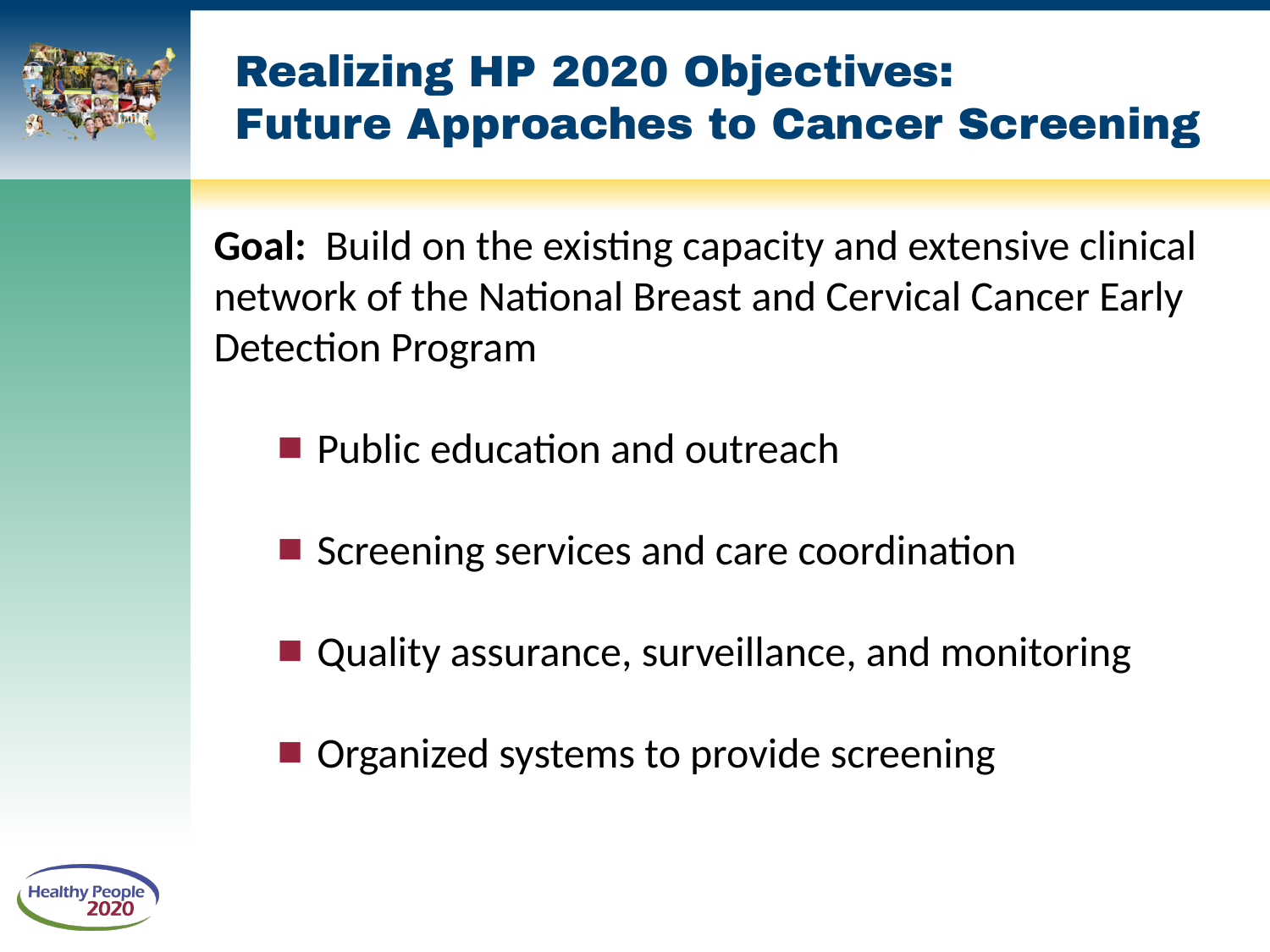

# Realizing HP 2020 Objectives: Future Approaches to Cancer Screening
Goal:  Build on the existing capacity and extensive clinical network of the National Breast and Cervical Cancer Early Detection Program

Public education and outreach

Screening services and care coordination

Quality assurance, surveillance, and monitoring

Organized systems to provide screening